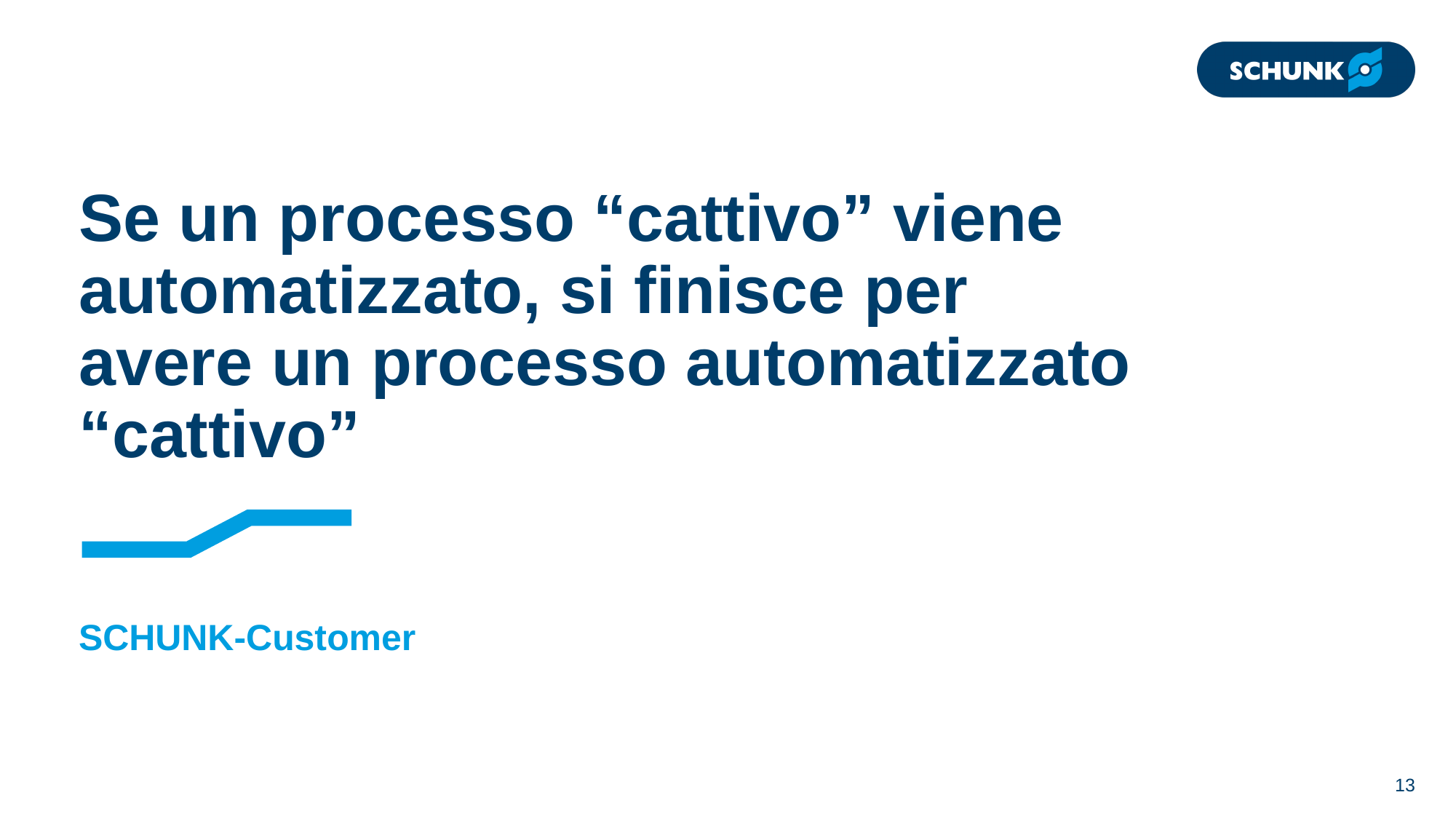

# Se un processo “cattivo” viene automatizzato, si finisce per avere un processo automatizzato “cattivo”
SCHUNK-Customer
13